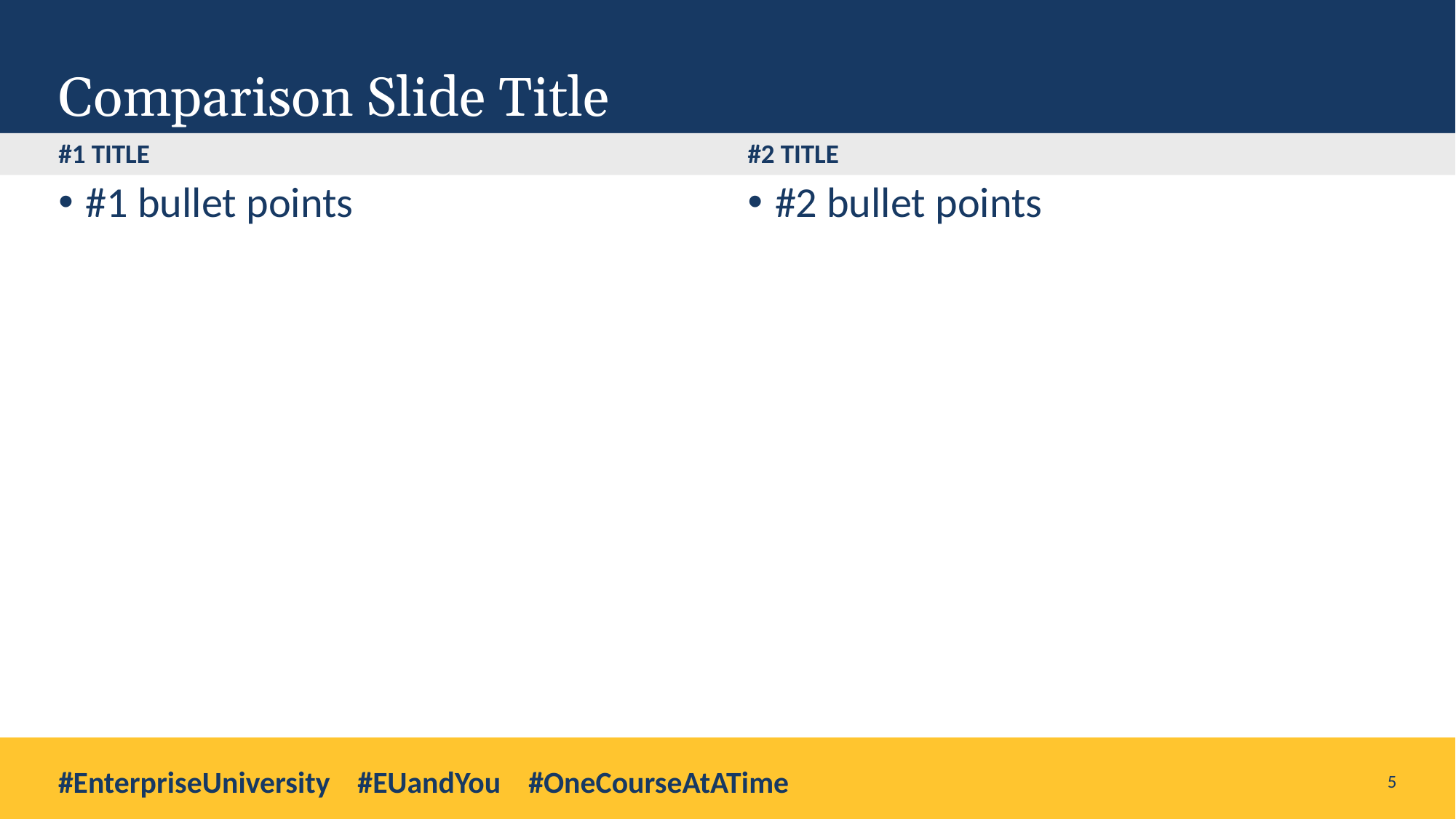

# Comparison Slide Title
#1 TITLE
#2 TITLE
#1 bullet points
#2 bullet points
5